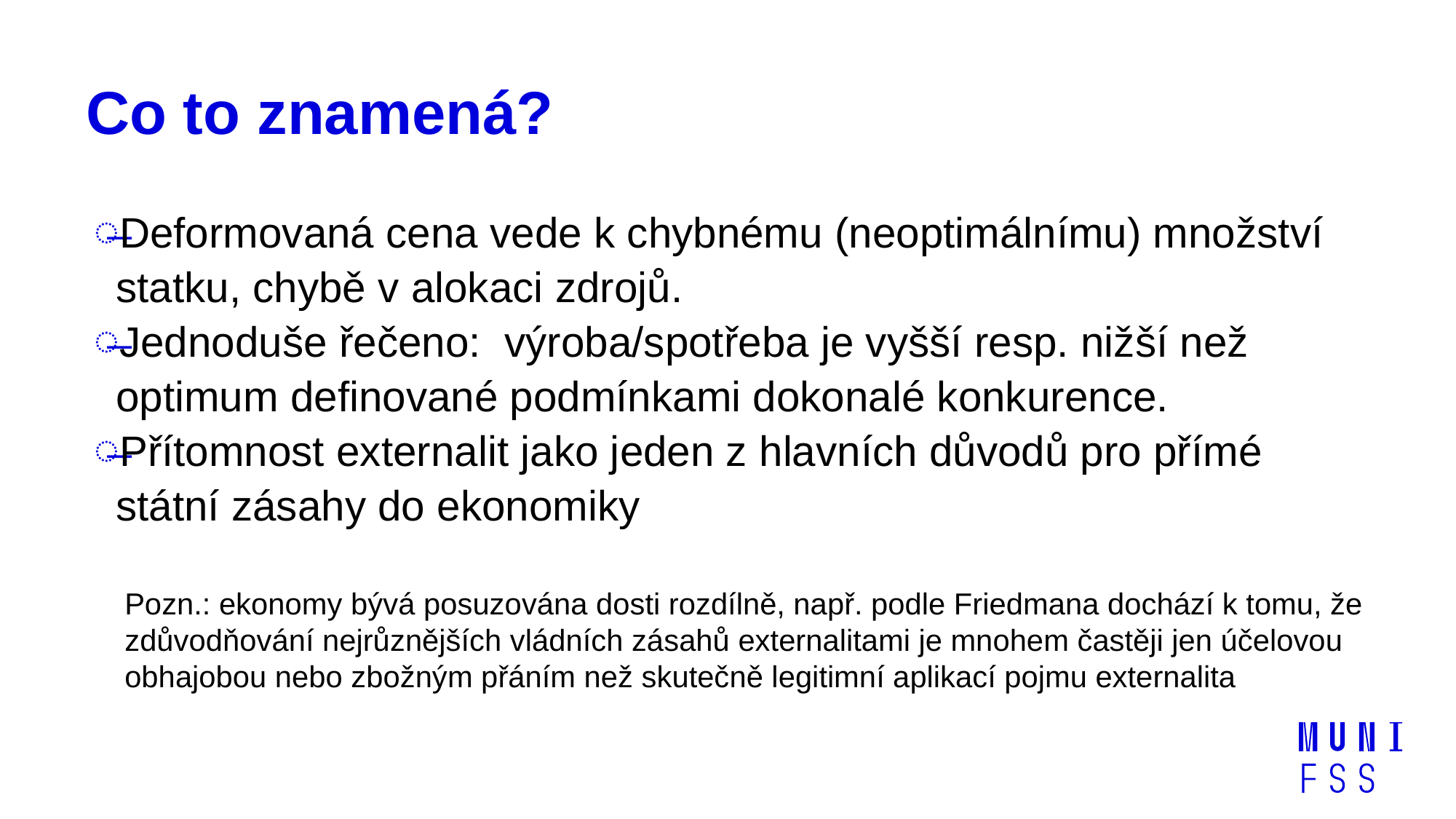

# Co to znamená?
Deformovaná cena vede k chybnému (neoptimálnímu) množství statku, chybě v alokaci zdrojů.
Jednoduše řečeno:  výroba/spotřeba je vyšší resp. nižší než optimum definované podmínkami dokonalé konkurence.
Přítomnost externalit jako jeden z hlavních důvodů pro přímé státní zásahy do ekonomiky

Pozn.: ekonomy bývá posuzována dosti rozdílně, např. podle Friedmana dochází k tomu, že zdůvodňování nejrůznějších vládních zásahů externalitami je mnohem častěji jen účelovou obhajobou nebo zbožným přáním než skutečně legitimní aplikací pojmu externalita